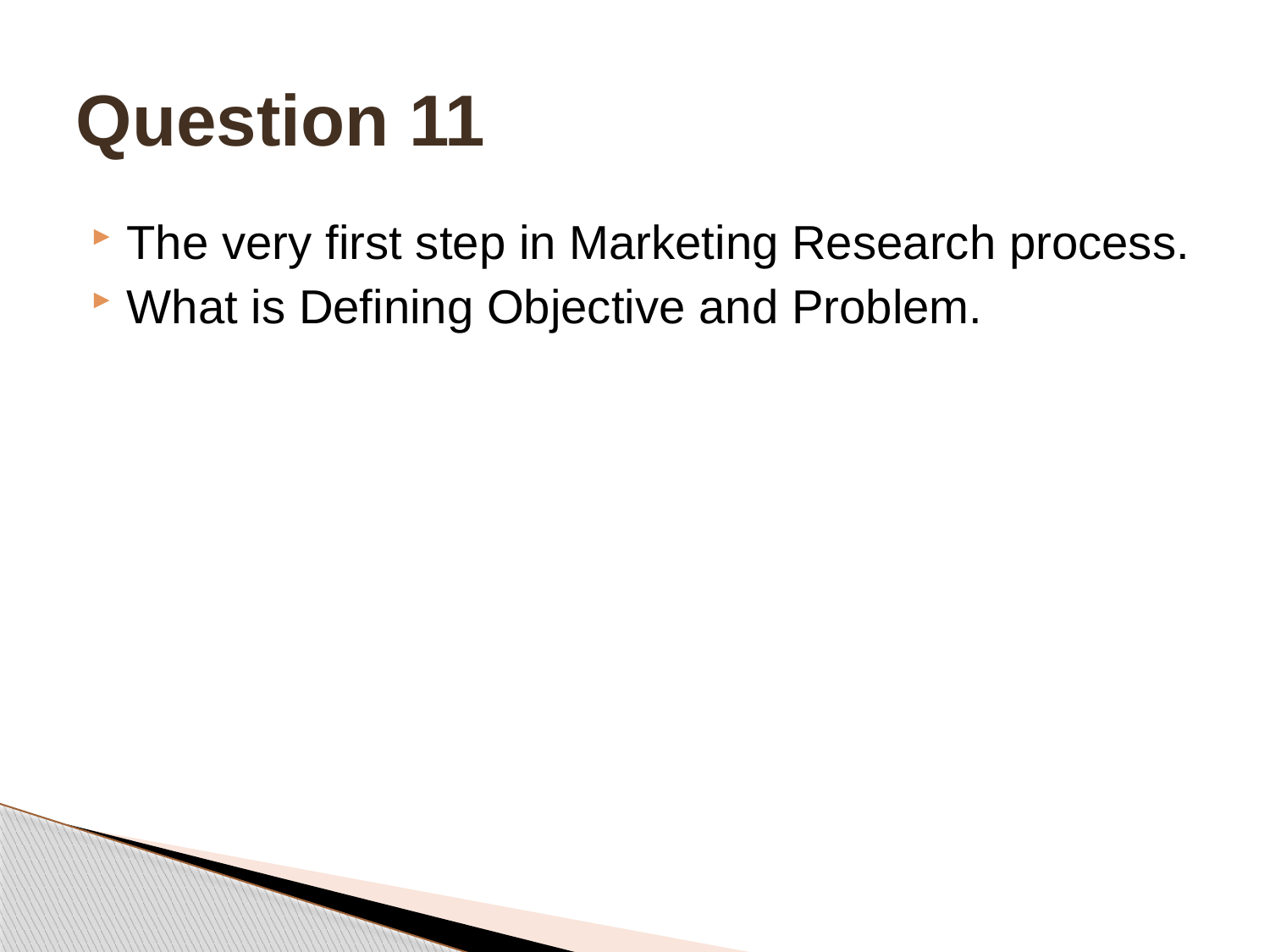

# Question 11
The very first step in Marketing Research process.
What is Defining Objective and Problem.